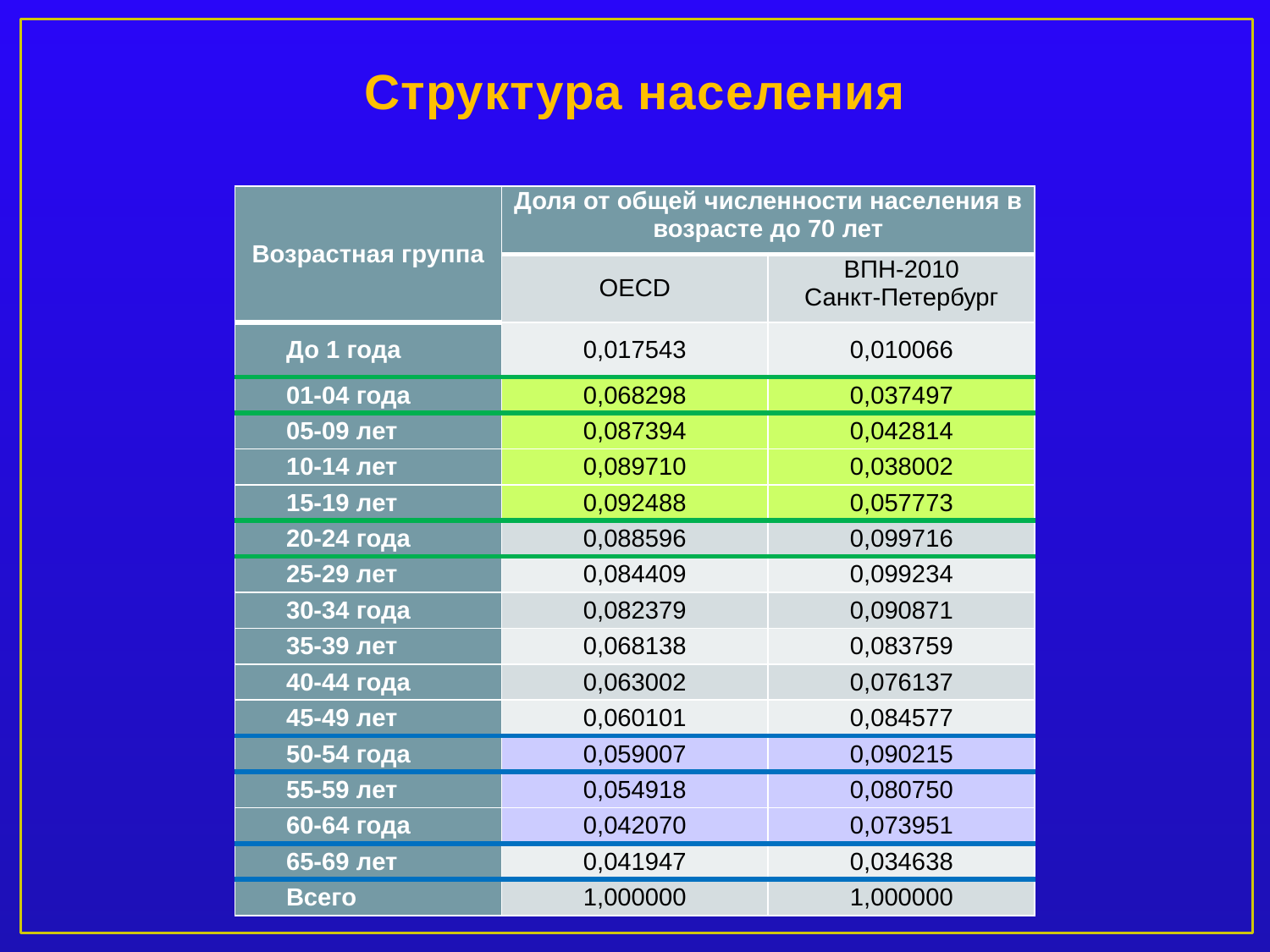

# Структура населения
| Возрастная группа | Доля от общей численности населения в возрасте до 70 лет |  |
| --- | --- | --- |
|  | OECD | ВПН-2010 Санкт-Петербург |
| До 1 года | 0,017543 | 0,010066 |
| 01-04 года | 0,068298 | 0,037497 |
| 05-09 лет | 0,087394 | 0,042814 |
| 10-14 лет | 0,089710 | 0,038002 |
| 15-19 лет | 0,092488 | 0,057773 |
| 20-24 года | 0,088596 | 0,099716 |
| 25-29 лет | 0,084409 | 0,099234 |
| 30-34 года | 0,082379 | 0,090871 |
| 35-39 лет | 0,068138 | 0,083759 |
| 40-44 года | 0,063002 | 0,076137 |
| 45-49 лет | 0,060101 | 0,084577 |
| 50-54 года | 0,059007 | 0,090215 |
| 55-59 лет | 0,054918 | 0,080750 |
| 60-64 года | 0,042070 | 0,073951 |
| 65-69 лет | 0,041947 | 0,034638 |
| Всего | 1,000000 | 1,000000 |